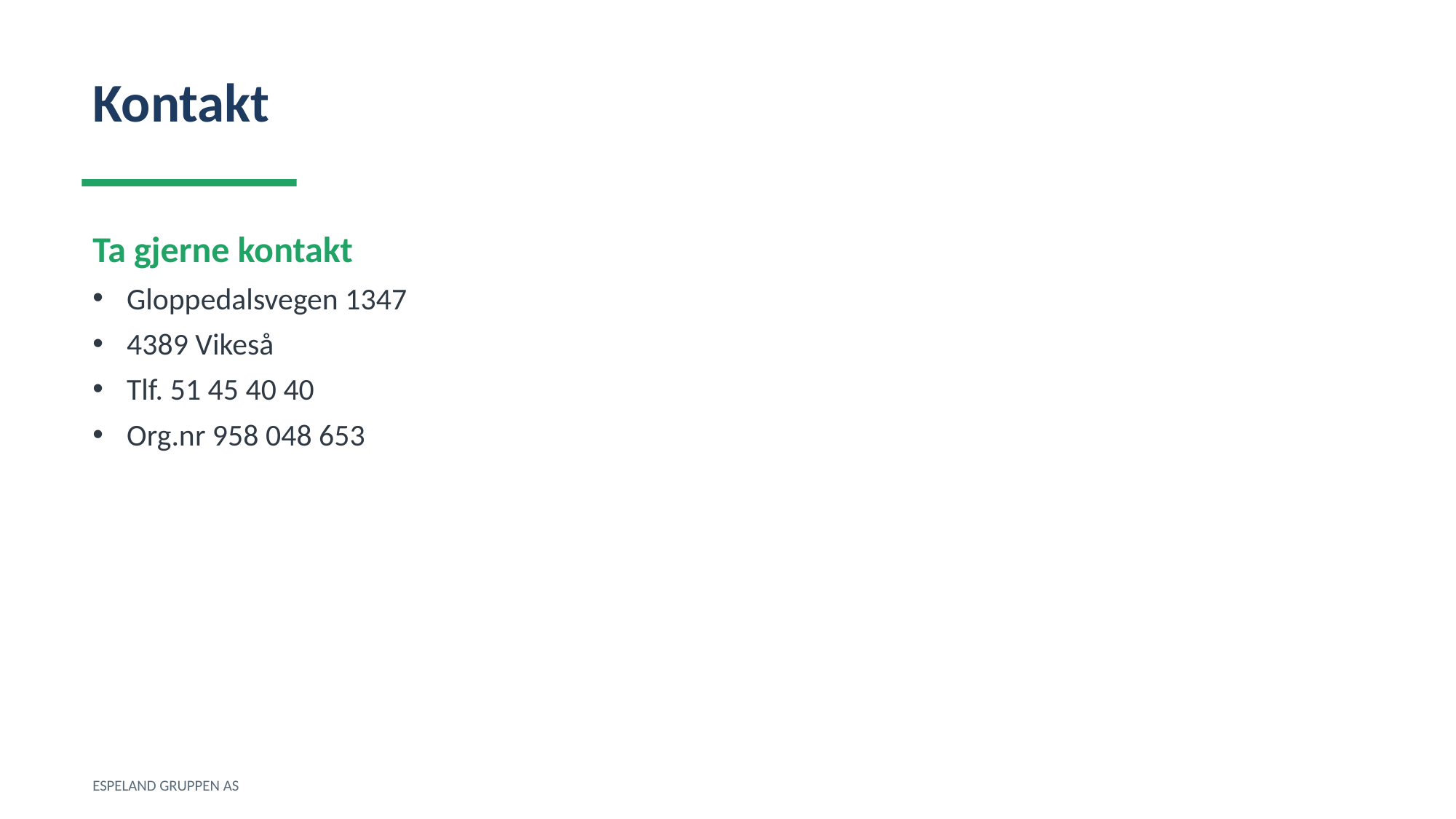

Kontakt

Ta gjerne kontakt
Gloppedalsvegen 1347
4389 Vikeså
Tlf. 51 45 40 40
Org.nr 958 048 653
ESPELAND GRUPPEN AS